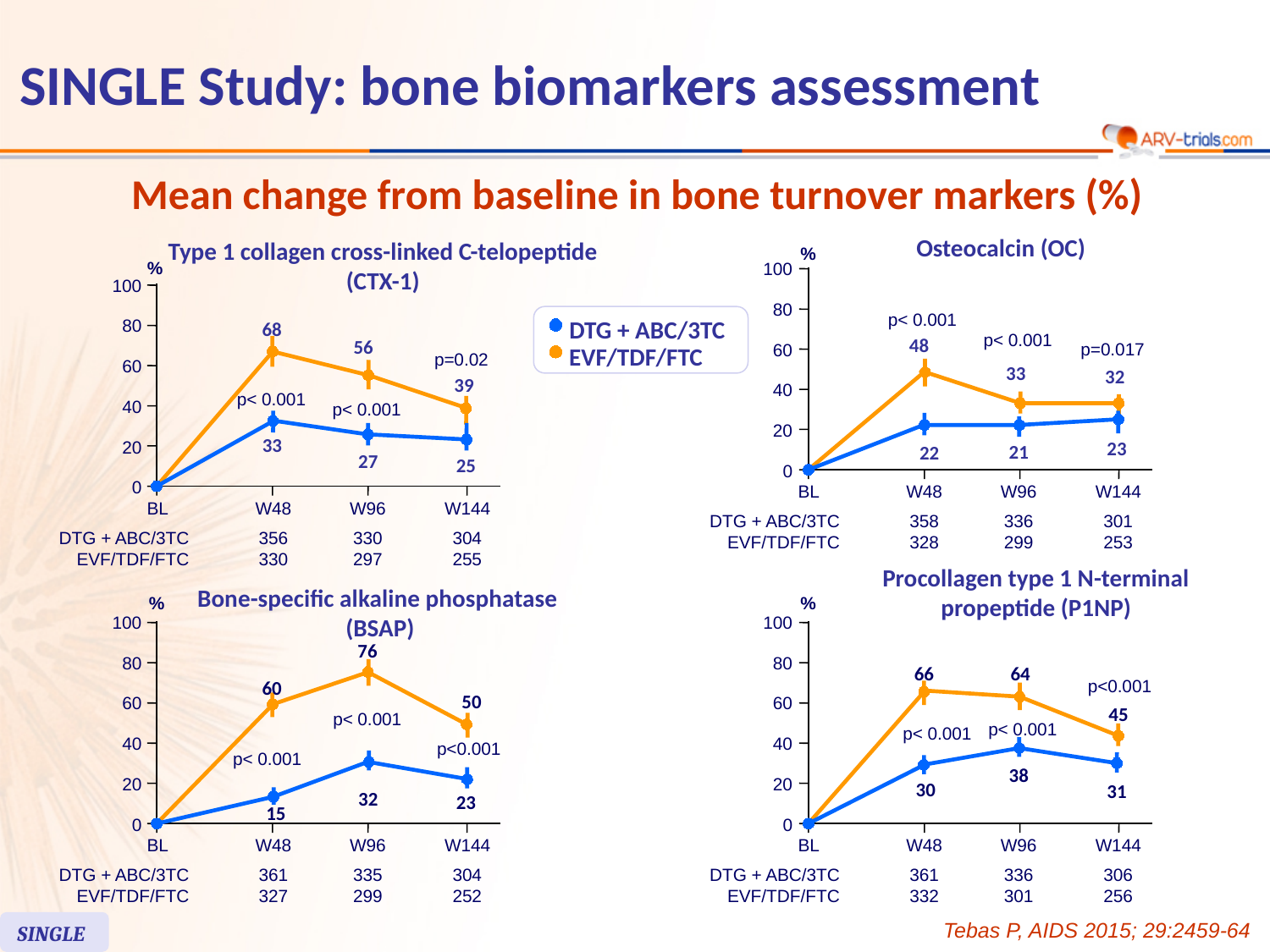

# SINGLE Study: bone biomarkers assessment
Mean change from baseline in bone turnover markers (%)
Osteocalcin (OC)
%
100

80
p< 0.001
p< 0.001
48
p=0.017
60
33
32
40
20
23
21
22
0
BL
W48
W96
W144
DTG + ABC/3TC
EVF/TDF/FTC
358
328
336
299
301
253
Type 1 collagen cross-linked C-telopeptide (CTX-1)
%
100

DTG + ABC/3TC

EVF/TDF/FTC

80
68
56
p=0.02
60
39
p< 0.001
40
p< 0.001
33
20
27
25
0
BL
W48
W96
W144
DTG + ABC/3TC
EVF/TDF/FTC
356
330
330
297
304
255
Procollagen type 1 N-terminal propeptide (P1NP)
%
100

80
66
64
p<0.001
60
45
p< 0.001
p< 0.001
40
38
20
30
31
0
BL
W48
W96
W144
DTG + ABC/3TC
EVF/TDF/FTC
361
332
336
301
306
256
Bone-specific alkaline phosphatase
(BSAP)
%
100

76
80
60
50
60
p< 0.001
40
p<0.001
p< 0.001
20
32
23
15
0
BL
W48
W96
W144
DTG + ABC/3TC
EVF/TDF/FTC
361
327
335
299
304
252
Tebas P, AIDS 2015; 29:2459-64

SINGLE